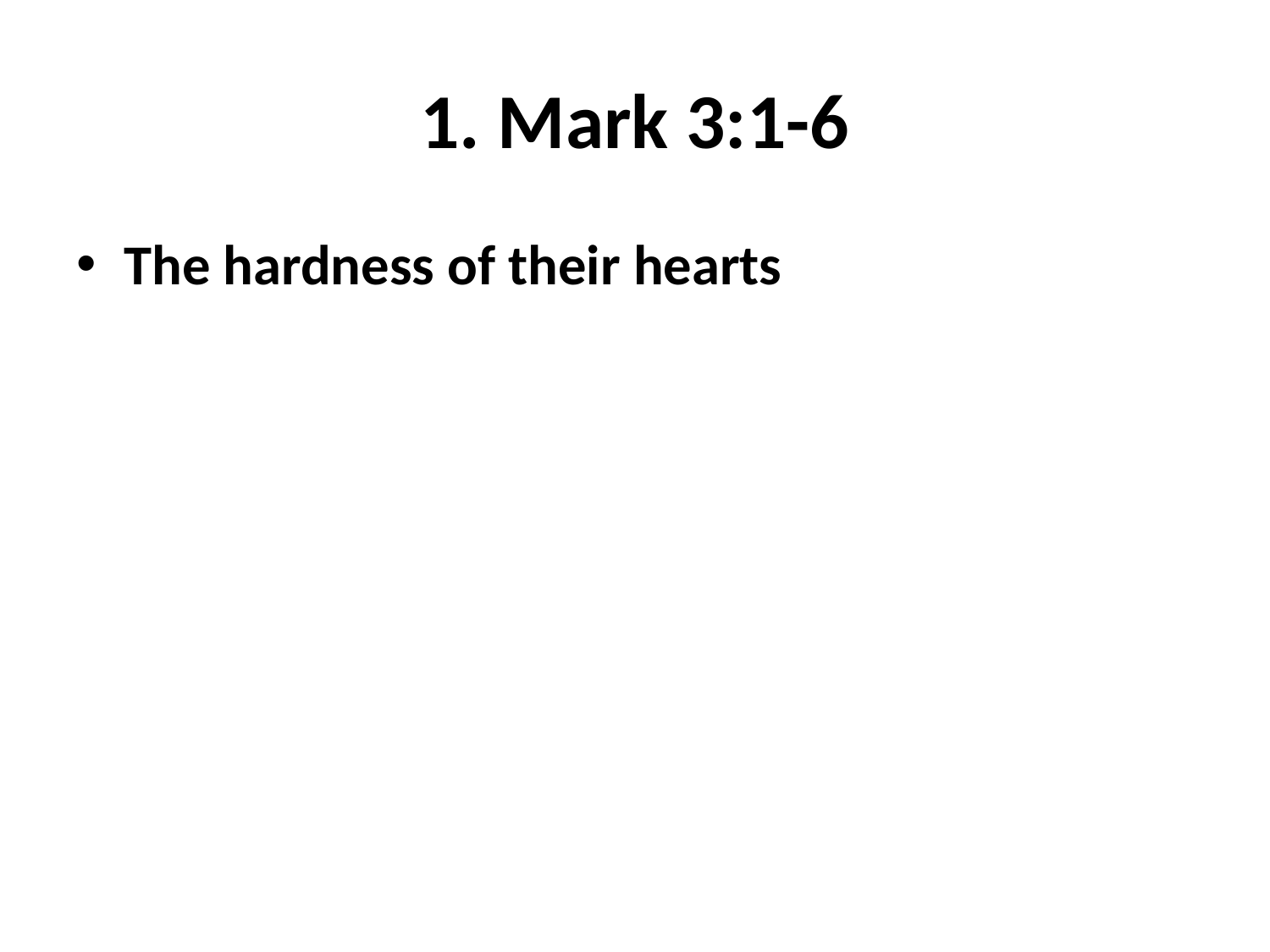

# 1. Mark 3:1-6
The hardness of their hearts